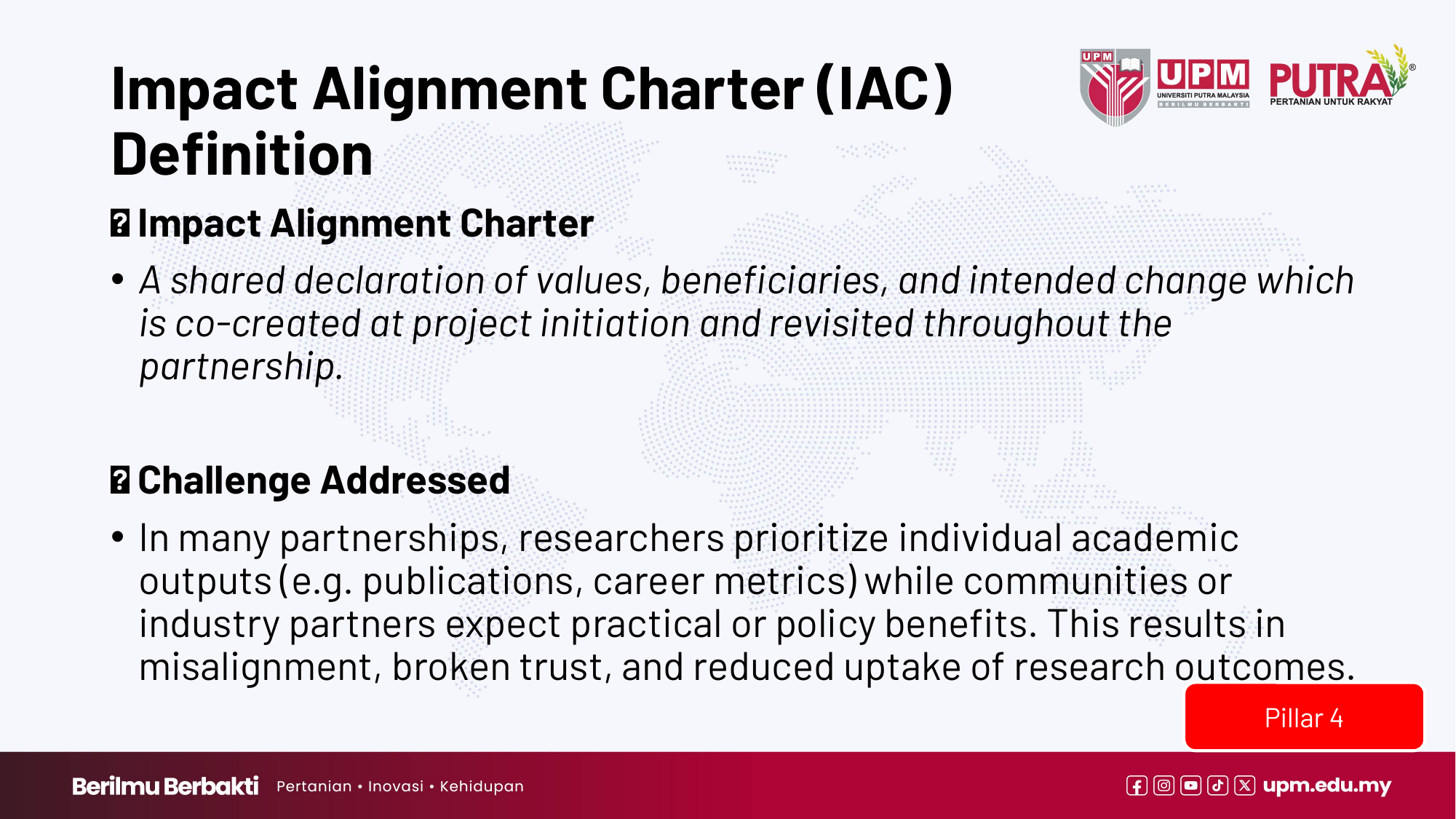

# Impact Alignment Charter (IAC) Definition
🧭 Impact Alignment Charter
A shared declaration of values, beneficiaries, and intended change which is co-created at project initiation and revisited throughout the partnership.

🧩 Challenge Addressed
In many partnerships, researchers prioritize individual academic outputs (e.g. publications, career metrics) while communities or industry partners expect practical or policy benefits. This results in misalignment, broken trust, and reduced uptake of research outcomes.
Pillar 4